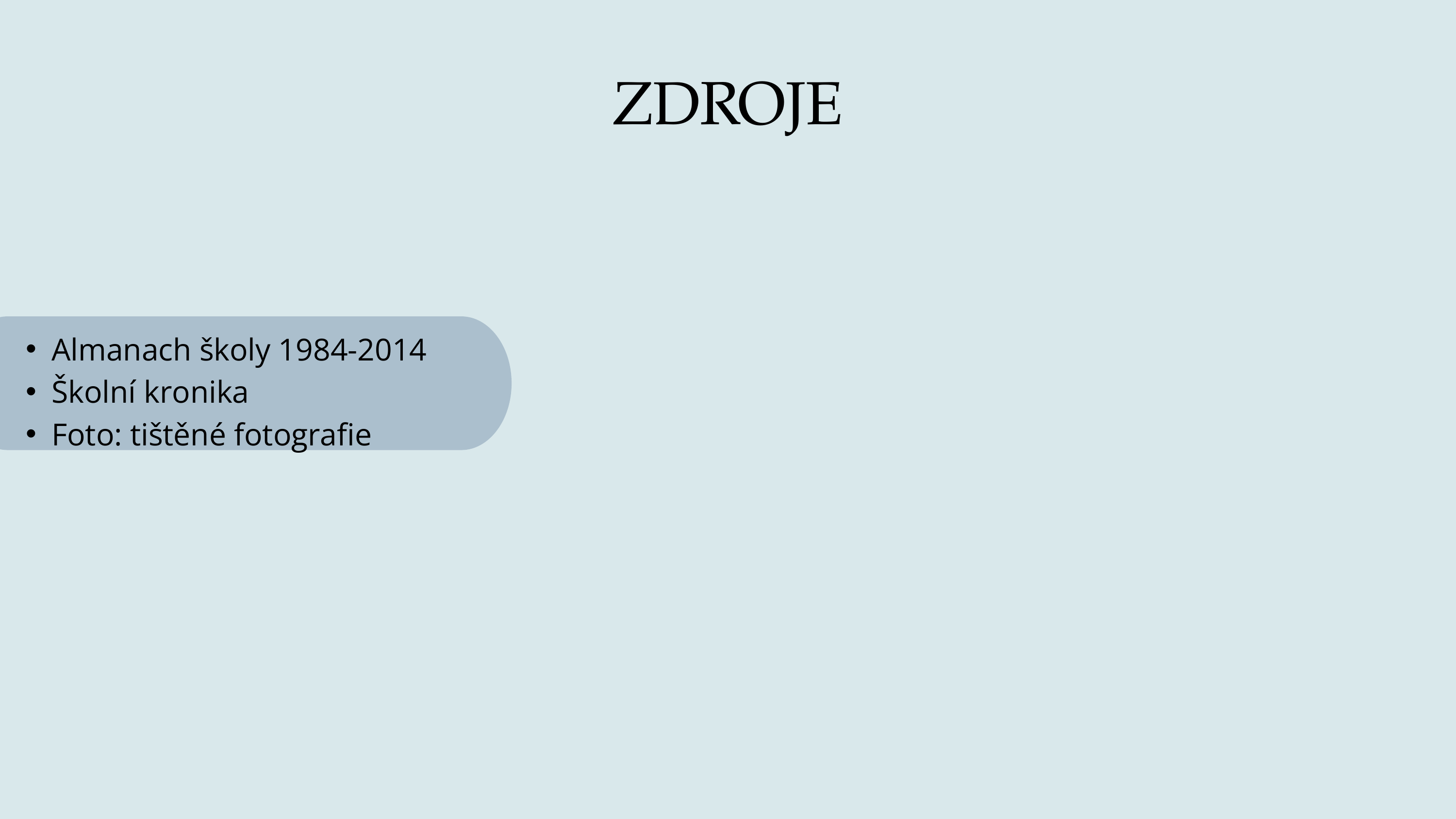

ZDROJE

Almanach školy 1984-2014
Školní kronika
Foto: tištěné fotografie